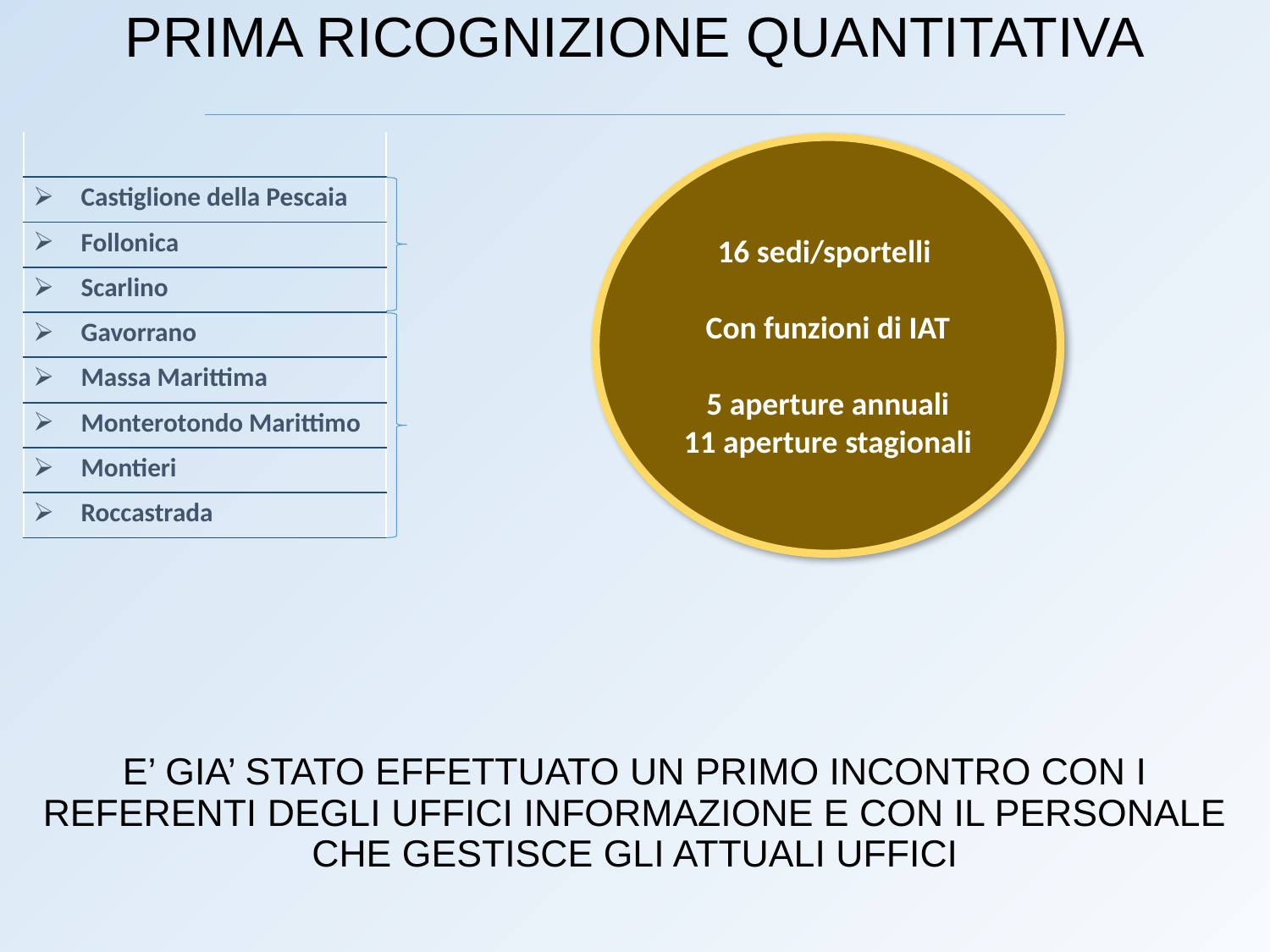

PRIMA RICOGNIZIONE QUANTITATIVA
|  |
| --- |
| Castiglione della Pescaia |
| Follonica |
| Scarlino |
| Gavorrano |
| Massa Marittima |
| Monterotondo Marittimo |
| Montieri |
| Roccastrada |
16 sedi/sportelli

Con funzioni di IAT

5 aperture annuali
11 aperture stagionali

E’ GIA’ STATO EFFETTUATO UN PRIMO INCONTRO CON I REFERENTI DEGLI UFFICI INFORMAZIONE E CON IL PERSONALE CHE GESTISCE GLI ATTUALI UFFICI